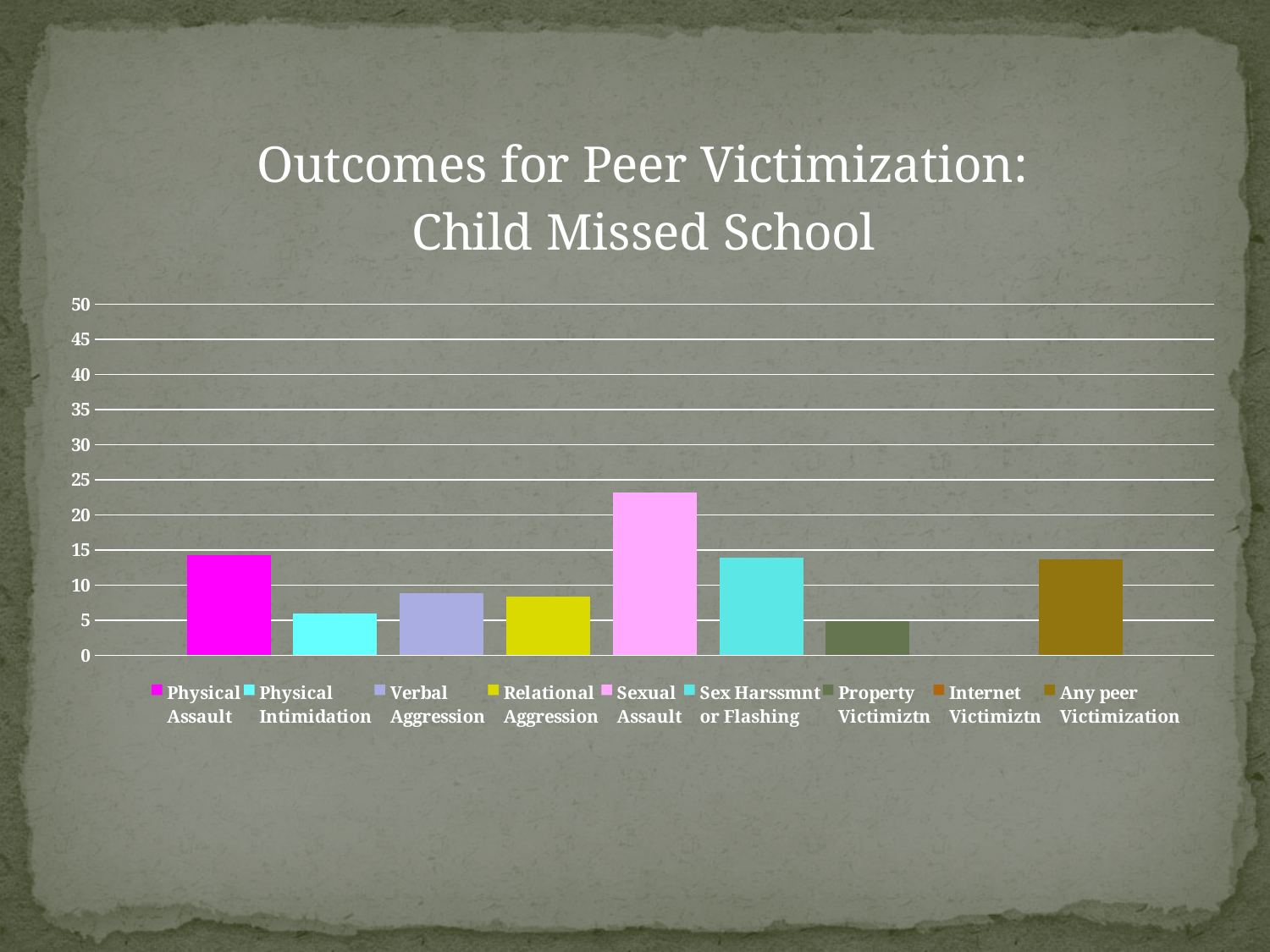

### Chart: Outcomes for Peer Victimization:
Child Missed School

| Category | Physical
Assault | Physical
Intimidation | Verbal
Aggression | Relational
Aggression | Sexual
Assault | Sex Harssmnt
or Flashing | Property
Victimiztn | Internet
Victimiztn | Any peer
Victimization |
|---|---|---|---|---|---|---|---|---|---|